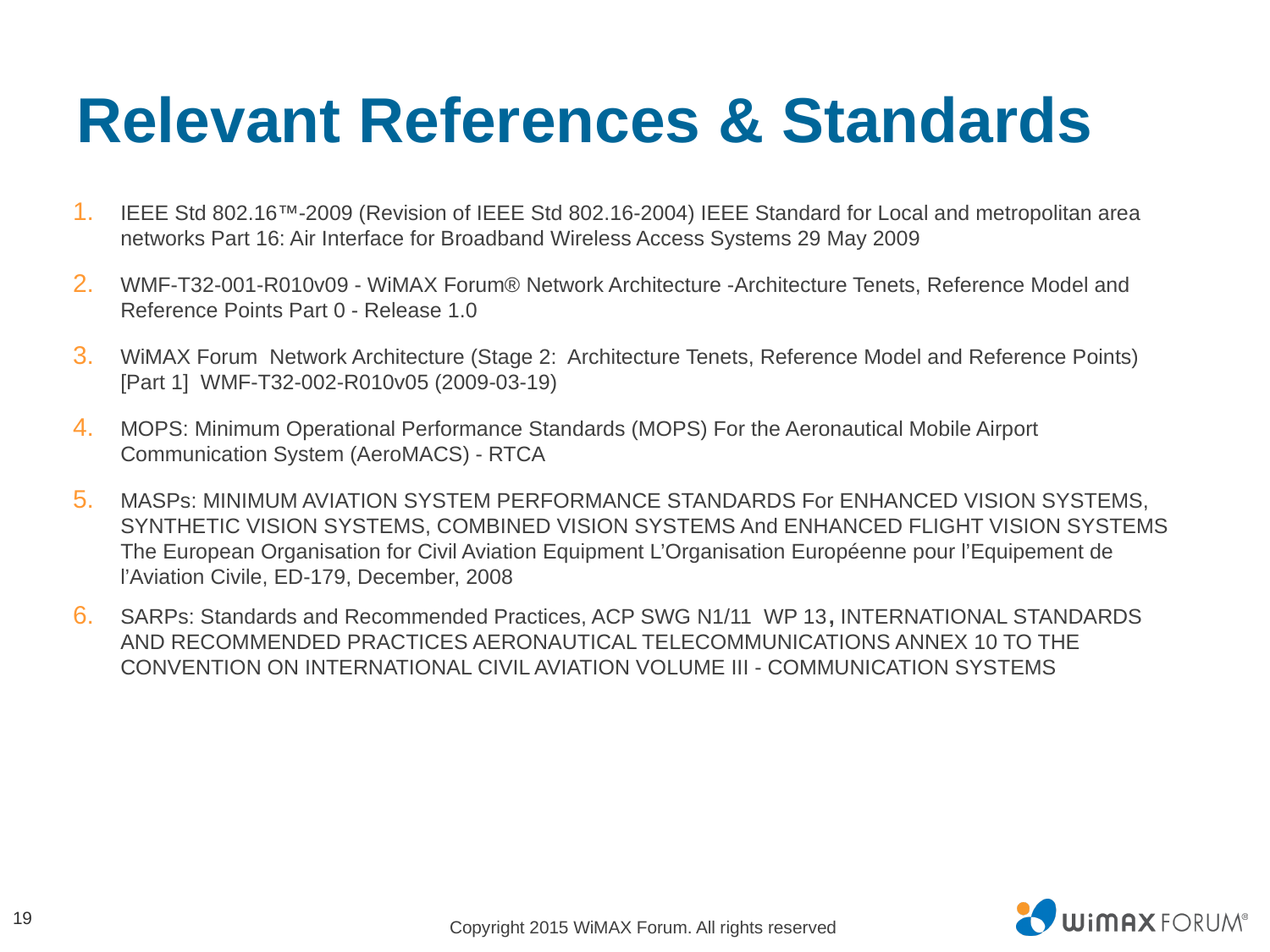

# Relevant References & Standards
IEEE Std 802.16™-2009 (Revision of IEEE Std 802.16-2004) IEEE Standard for Local and metropolitan area networks Part 16: Air Interface for Broadband Wireless Access Systems 29 May 2009
WMF-T32-001-R010v09 - WiMAX Forum® Network Architecture -Architecture Tenets, Reference Model and Reference Points Part 0 - Release 1.0
WiMAX Forum  Network Architecture (Stage 2:  Architecture Tenets, Reference Model and Reference Points) [Part 1]  WMF-T32-002-R010v05 (2009-03-19)
MOPS: Minimum Operational Performance Standards (MOPS) For the Aeronautical Mobile Airport Communication System (AeroMACS) - RTCA
MASPs: MINIMUM AVIATION SYSTEM PERFORMANCE STANDARDS For ENHANCED VISION SYSTEMS, SYNTHETIC VISION SYSTEMS, COMBINED VISION SYSTEMS And ENHANCED FLIGHT VISION SYSTEMS The European Organisation for Civil Aviation Equipment L’Organisation Européenne pour l’Equipement de l’Aviation Civile, ED-179, December, 2008
SARPs: Standards and Recommended Practices, ACP SWG N1/11  WP 13, INTERNATIONAL STANDARDS AND RECOMMENDED PRACTICES AERONAUTICAL TELECOMMUNICATIONS ANNEX 10 TO THE CONVENTION ON INTERNATIONAL CIVIL AVIATION VOLUME III - COMMUNICATION SYSTEMS

19